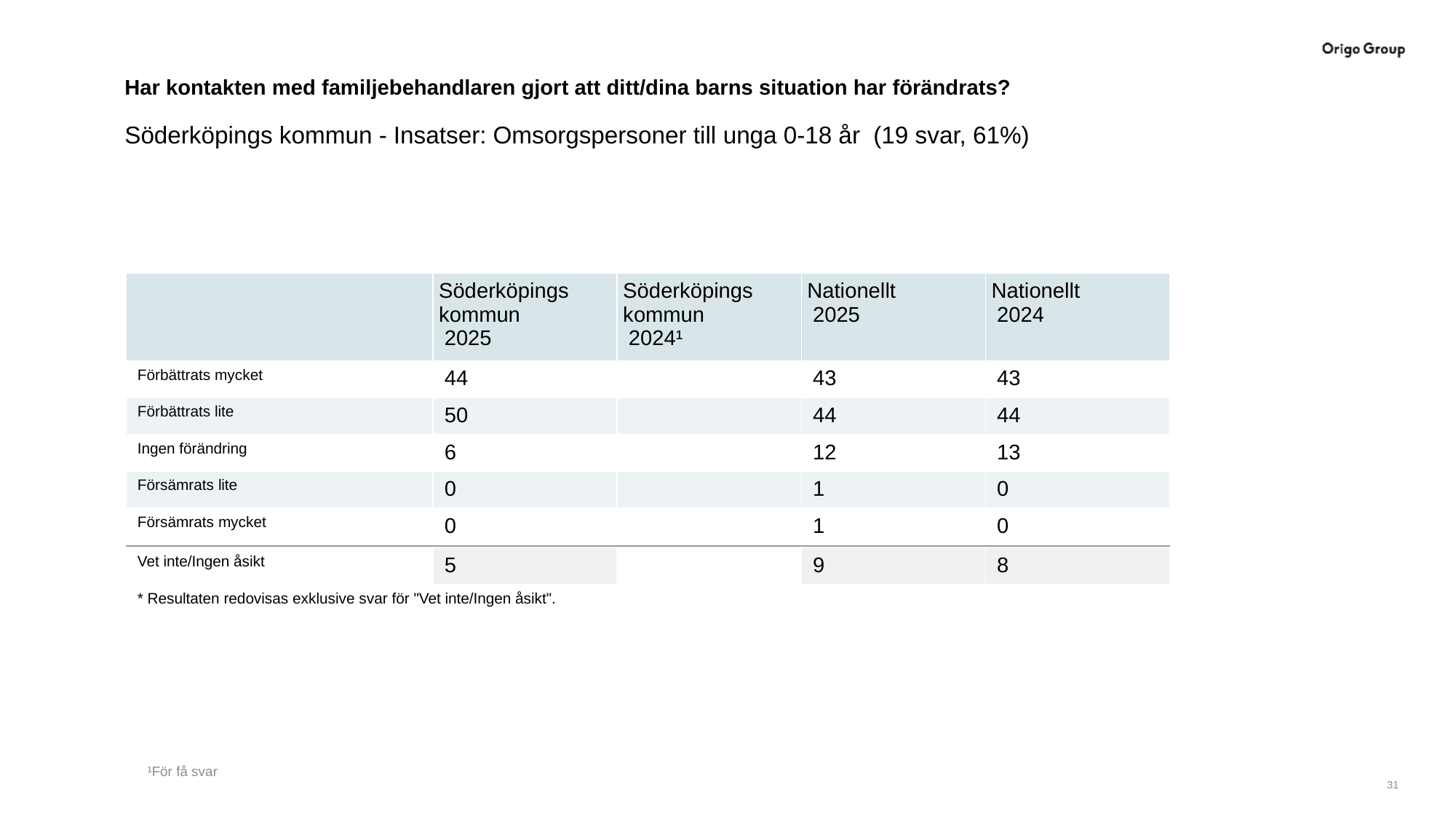

# Har kontakten med familjebehandlaren gjort att ditt/dina barns situation har förändrats?
Söderköpings kommun - Insatser: Omsorgspersoner till unga 0-18 år  (19 svar, 61%)
|  | Söderköpings kommun 2025 | Söderköpings kommun 2024¹ | Nationellt 2025 | Nationellt 2024 |
| --- | --- | --- | --- | --- |
| Förbättrats mycket | 44 |  | 43 | 43 |
| Förbättrats lite | 50 |  | 44 | 44 |
| Ingen förändring | 6 |  | 12 | 13 |
| Försämrats lite | 0 |  | 1 | 0 |
| Försämrats mycket | 0 |  | 1 | 0 |
|  |  |  |  |  |
| Vet inte/Ingen åsikt | 5 |  | 9 | 8 |
| \* Resultaten redovisas exklusive svar för "Vet inte/Ingen åsikt". |  |  |  |  |

¹För få svar
31